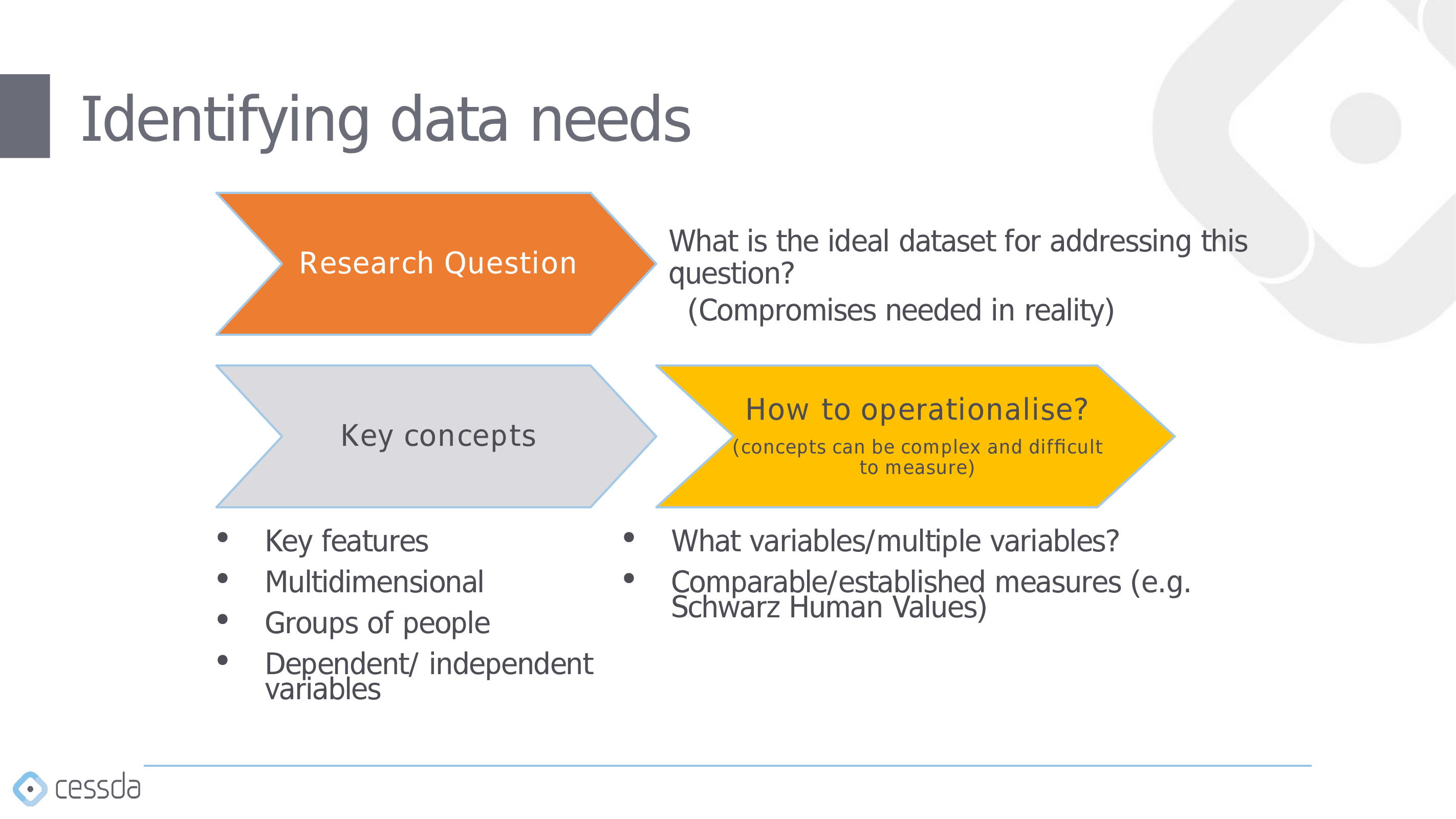

# Identifying data needs
Research Question
What is the ideal dataset for addressing this question?
(Compromises needed in reality)
Key concepts
How to operationalise?
(concepts can be complex and difficult to measure)
Key features
Multidimensional
Groups of people
Dependent/ independent variables
What variables/multiple variables?
Comparable/established measures (e.g. Schwarz Human Values)